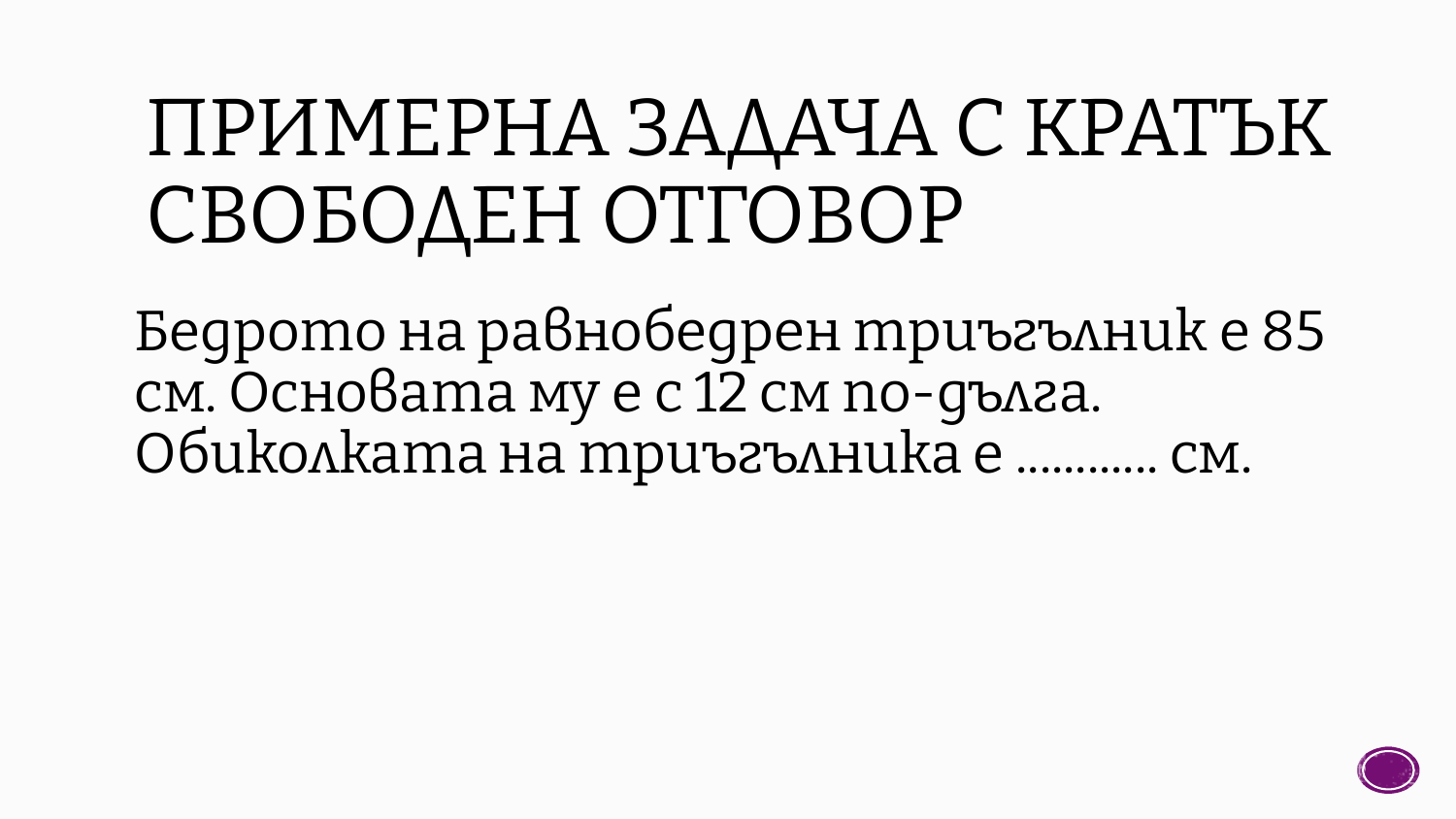

# ПРИМЕРНА ЗАДАЧА С кратък свободен ОТГОВОР
Бедрото на равнобедрен триъгълник е 85 см. Основата му е с 12 см по-дълга. Обиколката на триъгълника е ............ см.